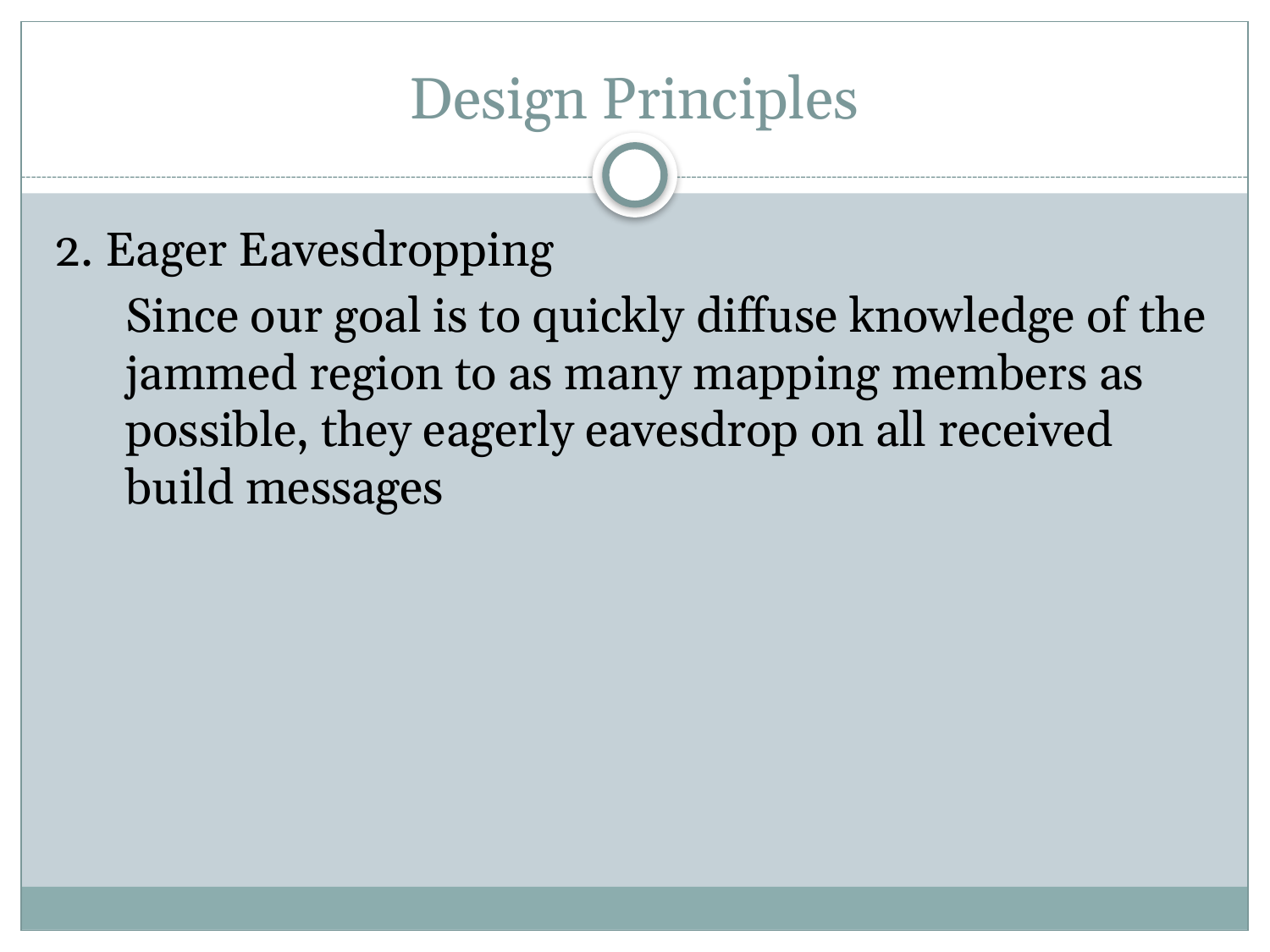

# Design Principles
2. Eager Eavesdropping
	Since our goal is to quickly diffuse knowledge of the jammed region to as many mapping members as possible, they eagerly eavesdrop on all received build messages